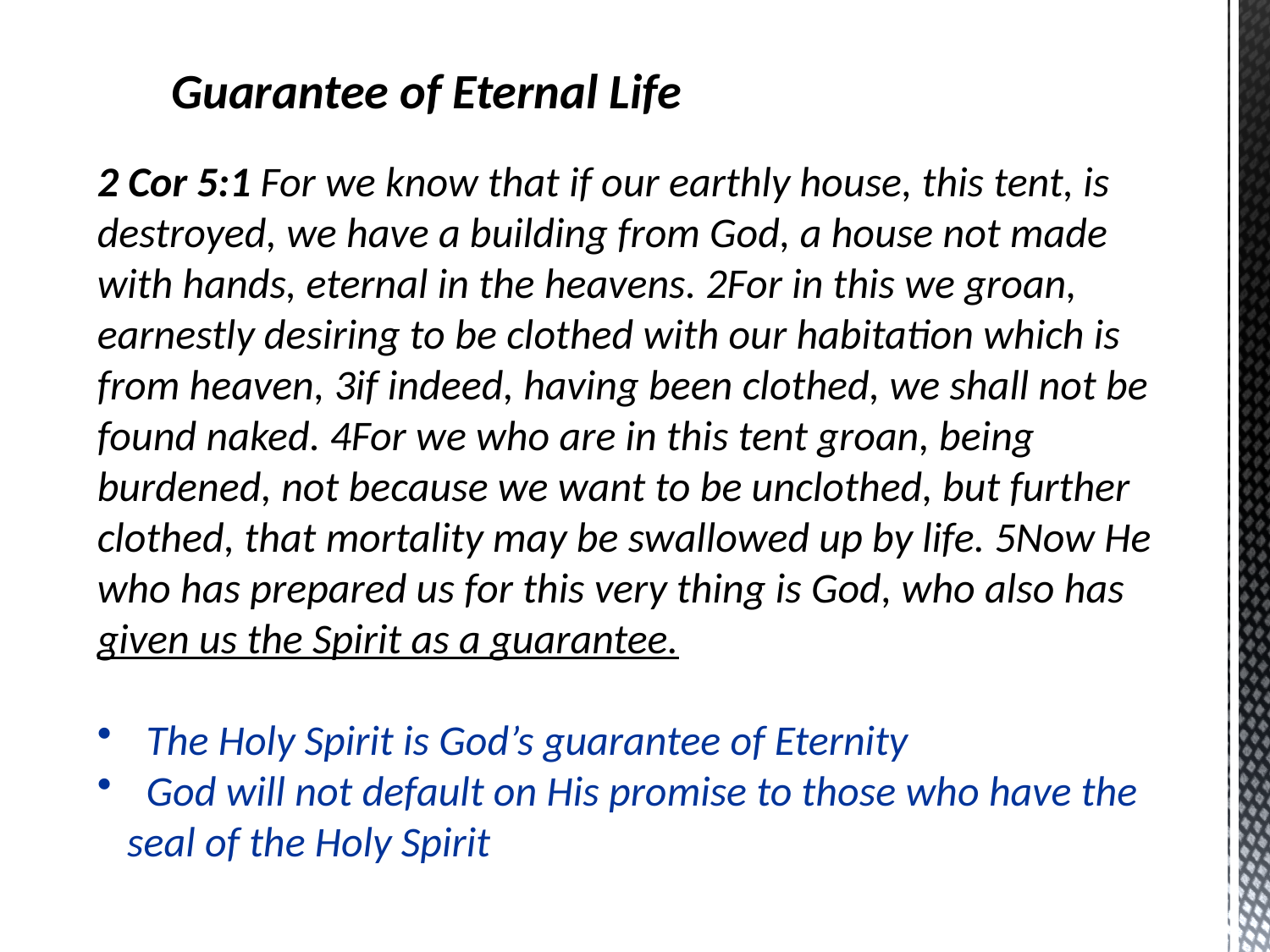

Guarantee of Eternal Life
2 Cor 5:1 For we know that if our earthly house, this tent, is destroyed, we have a building from God, a house not made with hands, eternal in the heavens. 2For in this we groan, earnestly desiring to be clothed with our habitation which is from heaven, 3if indeed, having been clothed, we shall not be found naked. 4For we who are in this tent groan, being burdened, not because we want to be unclothed, but further clothed, that mortality may be swallowed up by life. 5Now He who has prepared us for this very thing is God, who also has given us the Spirit as a guarantee.
  The Holy Spirit is God’s guarantee of Eternity
  God will not default on His promise to those who have the seal of the Holy Spirit